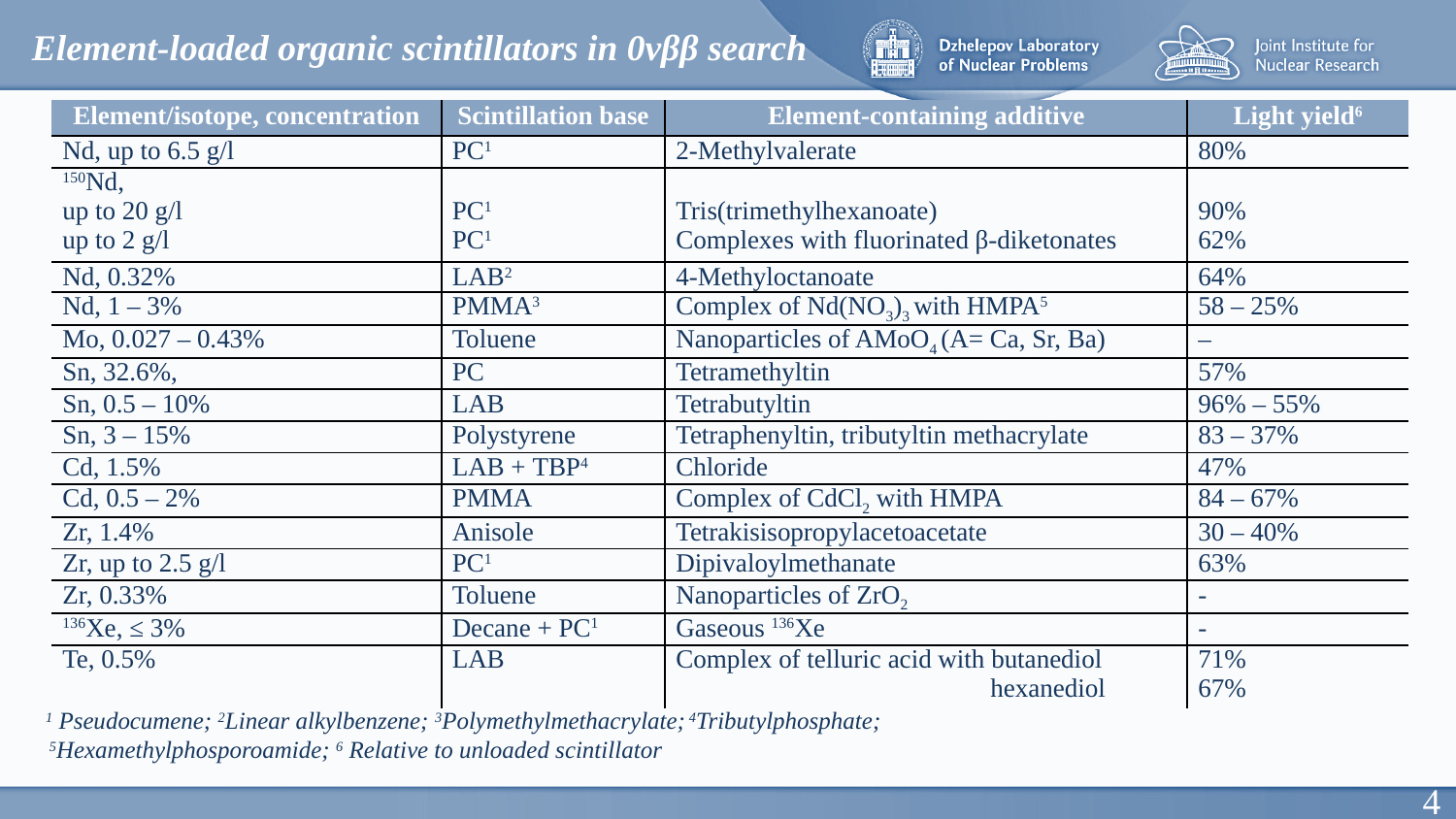

Element-loaded organic scintillators in 0νββ search
| Element/isotope, concentration | Scintillation base | Element-containing additive | Light yield6 |
| --- | --- | --- | --- |
| Nd, up to 6.5 g/l | PC1 | 2-Methylvalerate | 80% |
| 150Nd, up to 20 g/l up to 2 g/l | PC1 PC1 | Tris(trimethylhexanoate) Complexes with fluorinated β-diketonates | 90% 62% |
| Nd, 0.32% | LAB2 | 4-Methyloctanoate | 64% |
| Nd, 1 – 3% | PMMA3 | Complex of Nd(NO3)3 with HMPA5 | 58 – 25% |
| Mo, 0.027 – 0.43% | Toluene | Nanoparticles of AMoO4 (A= Ca, Sr, Ba) | – |
| Sn, 32.6%, | PC | Tetramethyltin | 57% |
| Sn, 0.5 – 10% | LAB | Tetrabutyltin | 96% – 55% |
| Sn, 3 – 15% | Polystyrene | Tetraphenyltin, tributyltin methacrylate | 83 – 37% |
| Cd, 1.5% | LAB + TBP4 | Chloride | 47% |
| Cd, 0.5 – 2% | PMMA | Complex of CdCl2 with HMPA | 84 – 67% |
| Zr, 1.4% | Anisole | Tetrakisisopropylacetoacetate | 30 – 40% |
| Zr, up to 2.5 g/l | PC1 | Dipivaloylmethanate | 63% |
| Zr, 0.33% | Toluene | Nanoparticles of ZrO2 | - |
| 136Xe, ≤ 3% | Decane + PC1 | Gaseous 136Хе | - |
| Te, 0.5% | LAB | Complex of telluric acid with butanediol hexanediol | 71% 67% |
1 Pseudocumene; 2Linear alkylbenzene; 3Polymethylmethacrylate; 4Tributylphosphate;
 5Hexamethylphosporoamide; 6 Relative to unloaded scintillator
4